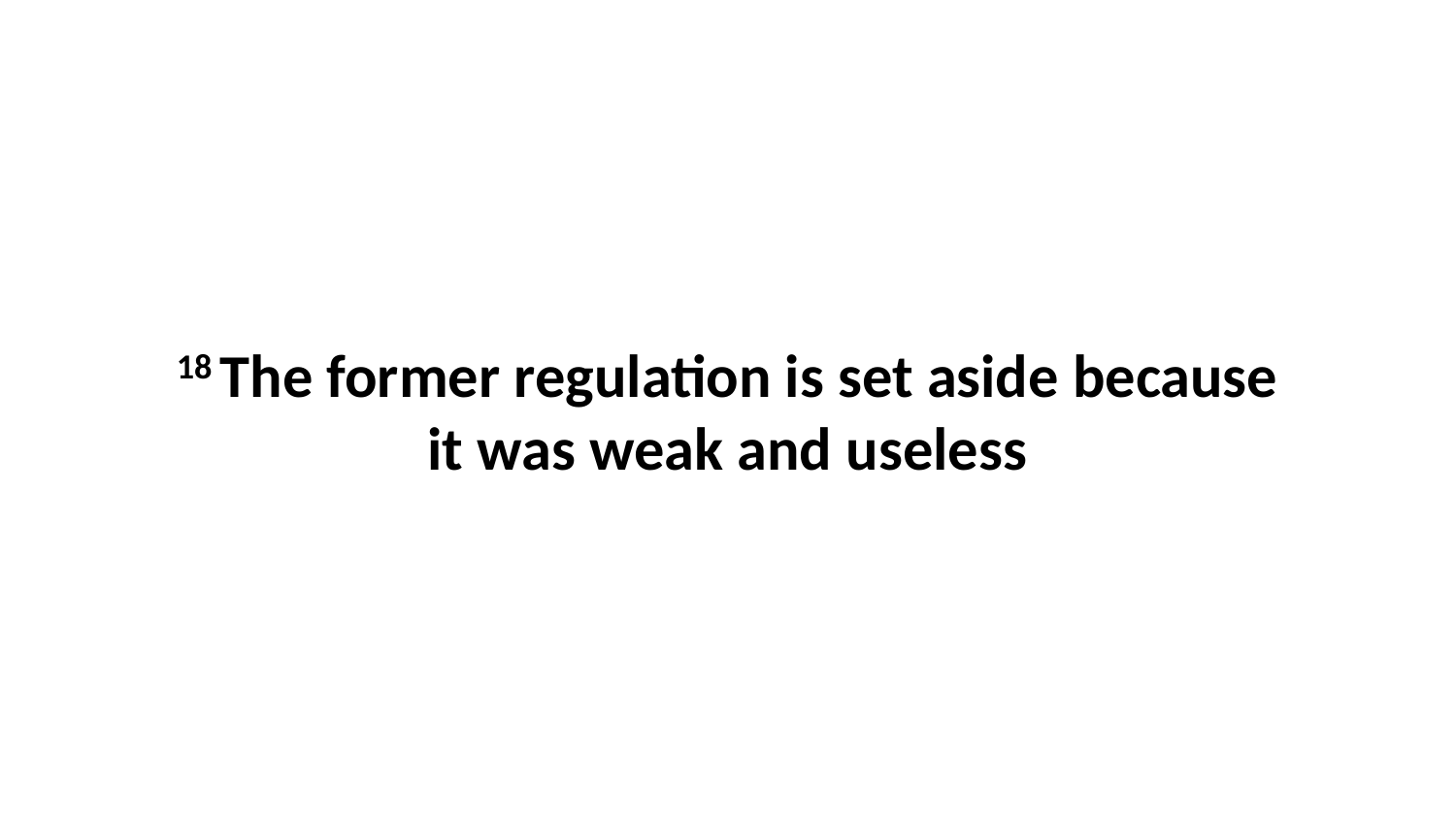

18 The former regulation is set aside because it was weak and useless